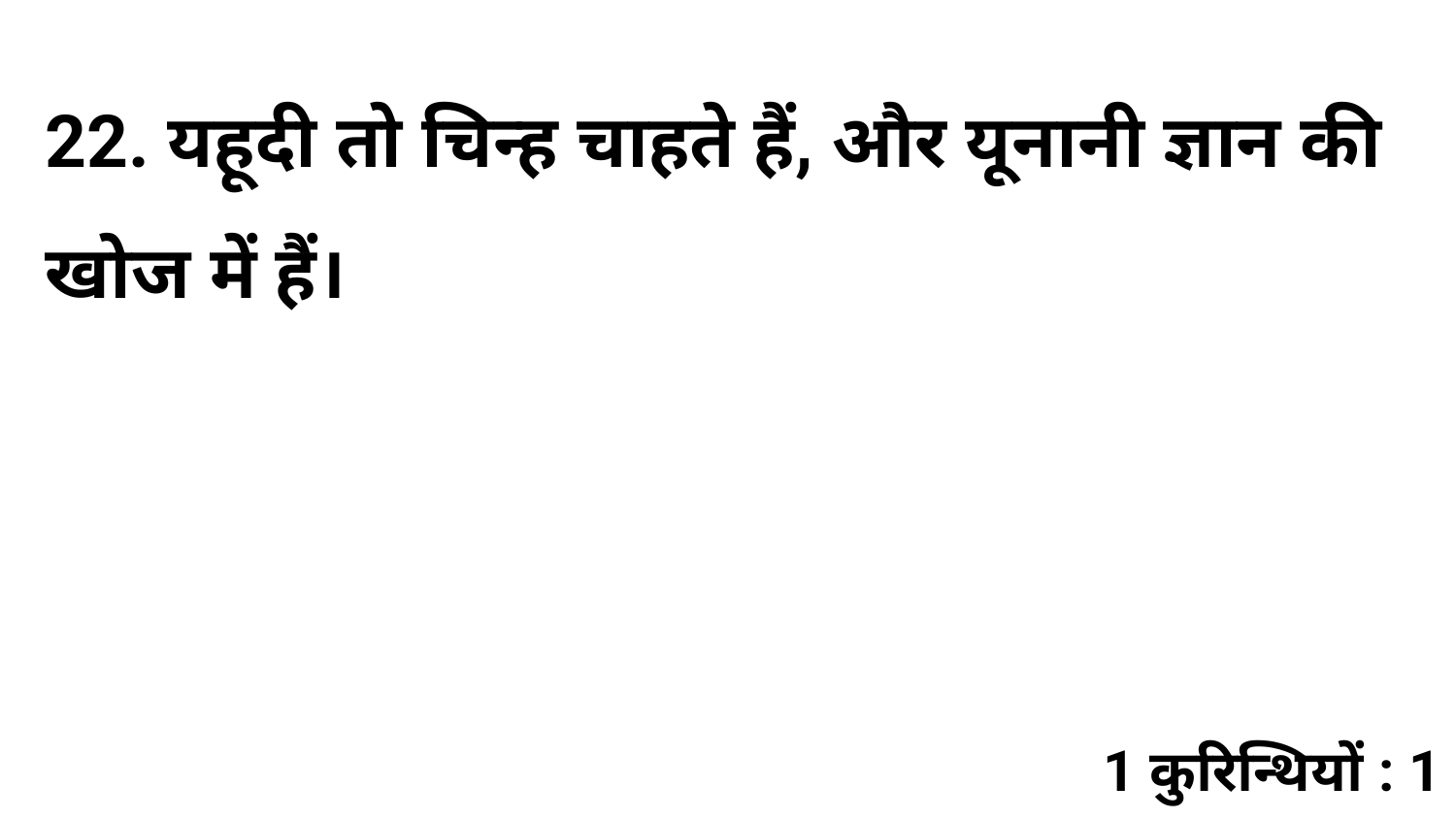

22. यहूदी तो चिन्ह चाहते हैं, और यूनानी ज्ञान की खोज में हैं।
1 कुरिन्थियों : 1